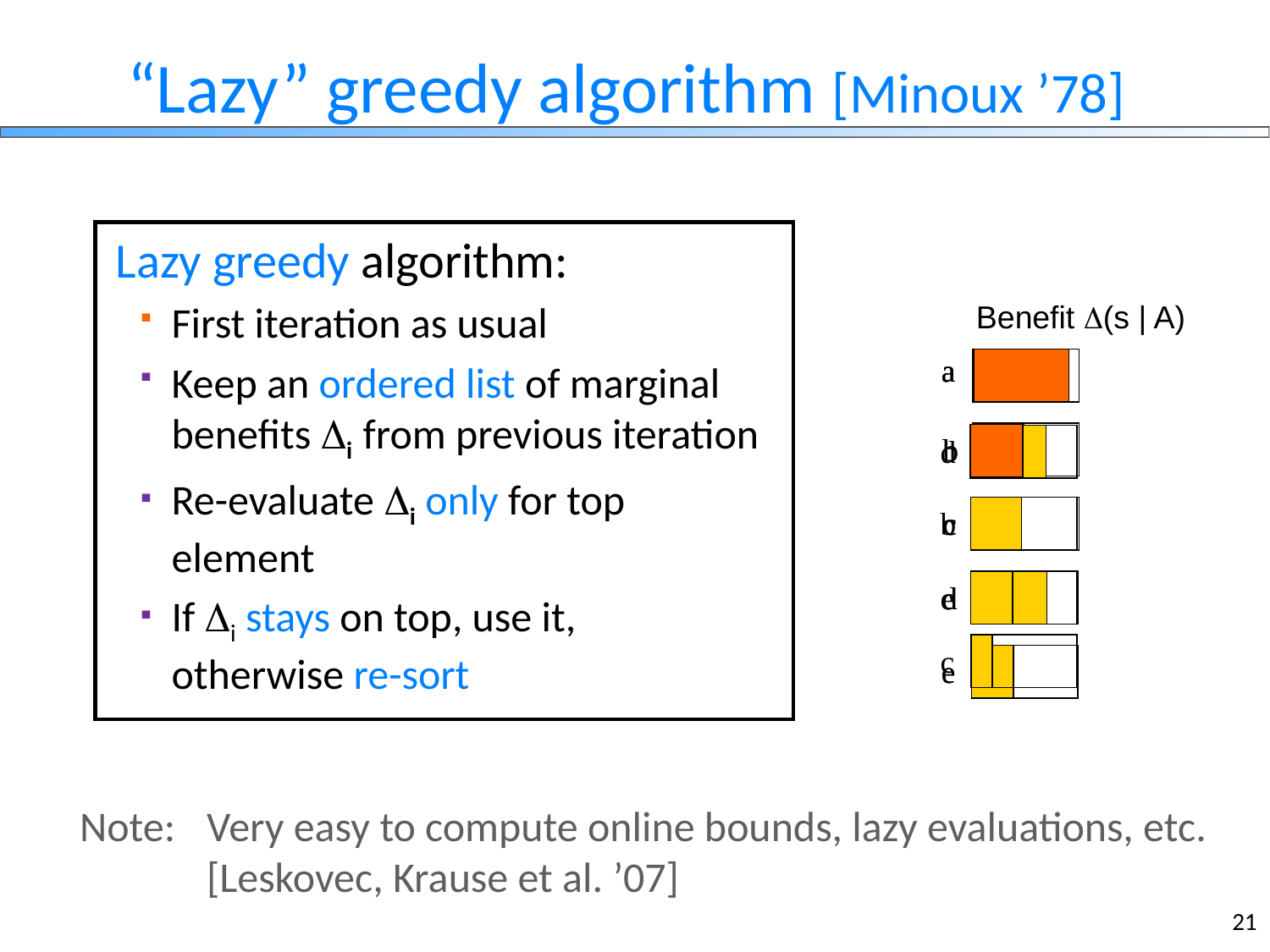

“Lazy” greedy algorithm [Minoux ’78]

	Lazy greedy algorithm:
First iteration as usual
Keep an ordered list of marginal benefits Δi from previous iteration
Re-evaluate Δi only for top element
If Δi stays on top, use it,
otherwise re-sort

Benefit Δ(s | A)
a
a
a

b

b

d

b

c

c

e

d

d

c

e

e
Note: 	Very easy to compute online bounds, lazy evaluations, etc.
	[Leskovec, Krause et al. ’07]
21